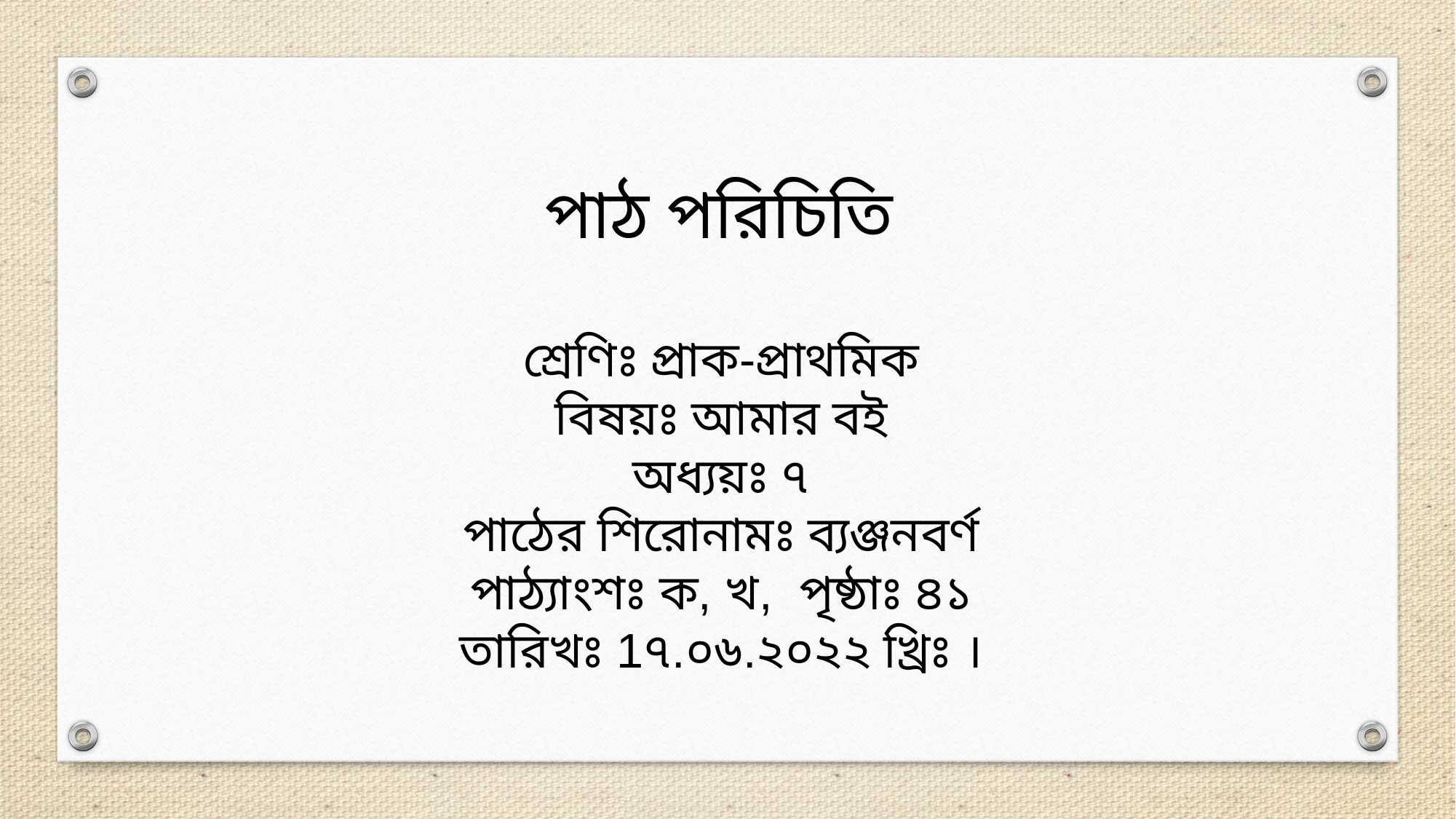

পাঠ পরিচিতি
শ্রেণিঃ প্রাক-প্রাথমিক
বিষয়ঃ আমার বই
অধ্যয়ঃ ৭
পাঠের শিরোনামঃ ব্যঞ্জনবর্ণ
পাঠ্যাংশঃ ক, খ,  পৃষ্ঠাঃ ৪১
তারিখঃ 1৭.০৬.২০২২ খ্রিঃ ।